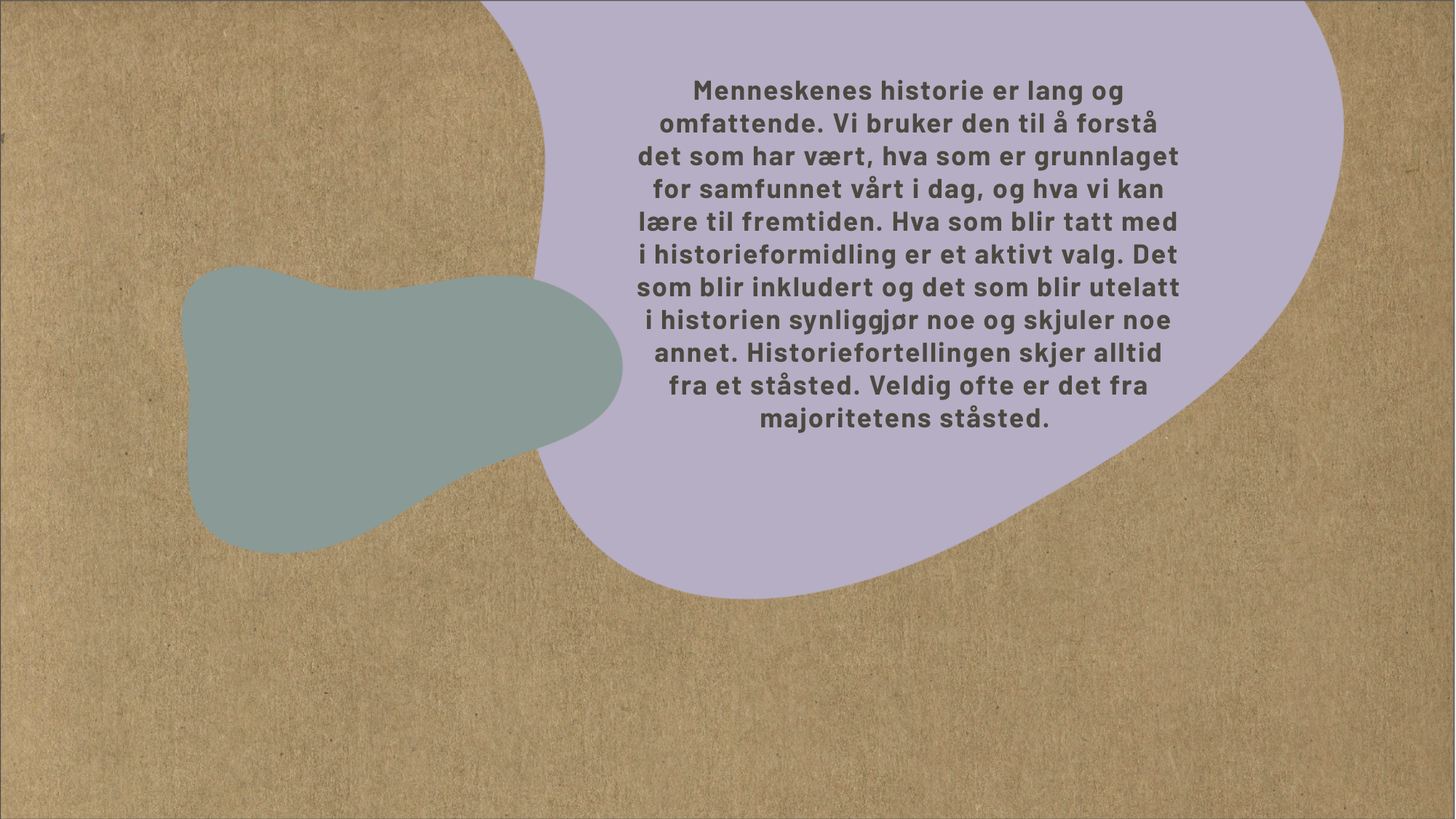

# Menneskenes historie er lang og omfattende. Vi bruker den til å forstå det som har vært, hva som er grunnlaget for samfunnet vårt i dag, og hva vi kan lære til fremtiden. Hva som blir tatt med i historieformidling er et aktivt valg. Det som blir inkludert og det som blir utelatt i historien synliggjør noe og skjuler noe annet. Historiefortellingen skjer alltid fra et ståsted. Veldig ofte er det fra majoritetens ståsted.